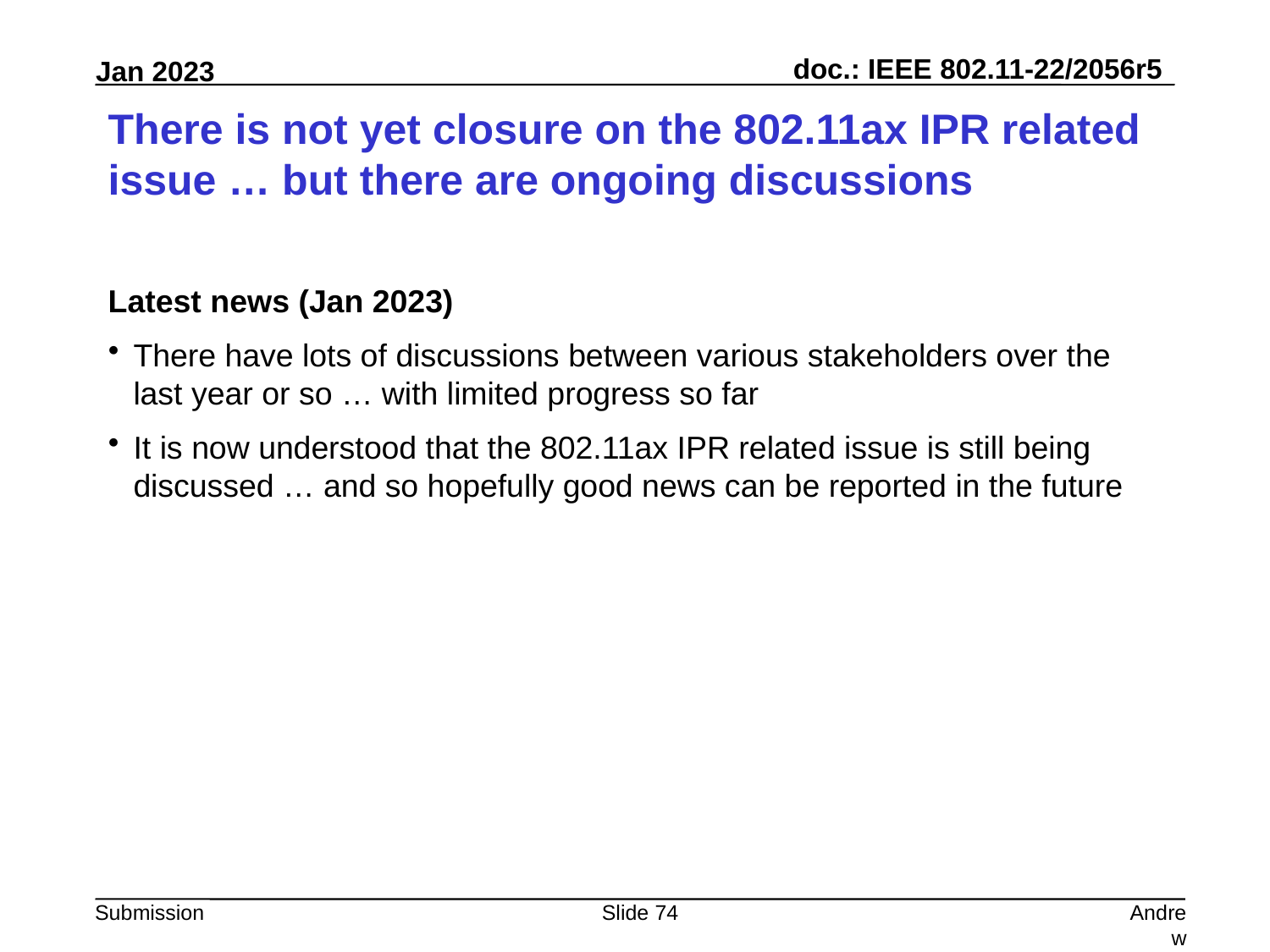

# There is not yet closure on the 802.11ax IPR related issue … but there are ongoing discussions
Latest news (Jan 2023)
There have lots of discussions between various stakeholders over the  last year or so … with limited progress so far
It is now understood that the 802.11ax IPR related issue is still being discussed … and so hopefully good news can be reported in the future

Slide 74
Andrew Myles, Cisco